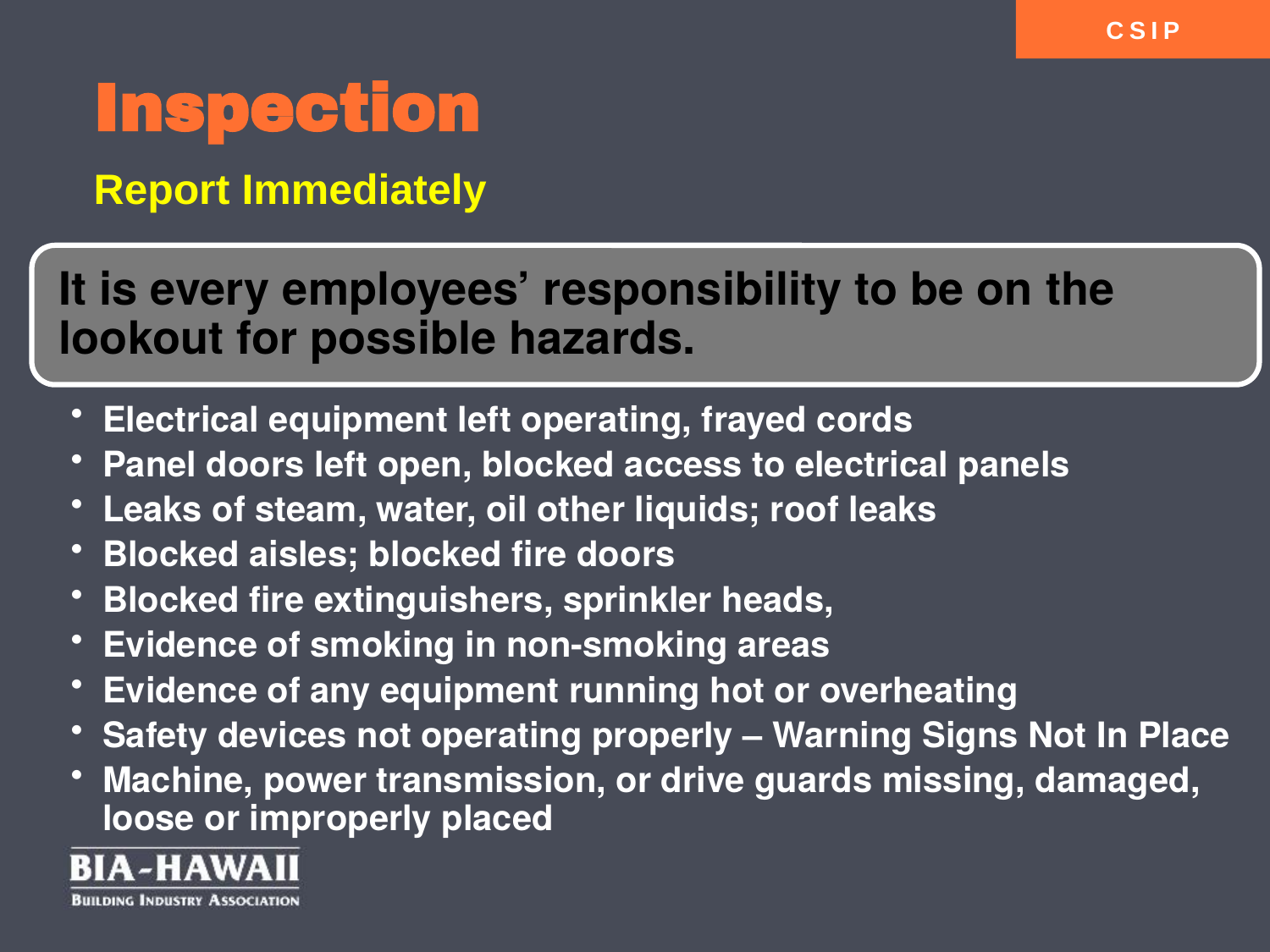

# Inspection Report Immediately
It is every employees’ responsibility to be on the lookout for possible hazards.
Electrical equipment left operating, frayed cords
Panel doors left open, blocked access to electrical panels
Leaks of steam, water, oil other liquids; roof leaks
Blocked aisles; blocked fire doors
Blocked fire extinguishers, sprinkler heads,
Evidence of smoking in non-smoking areas
Evidence of any equipment running hot or overheating
Safety devices not operating properly – Warning Signs Not In Place
Machine, power transmission, or drive guards missing, damaged, loose or improperly placed